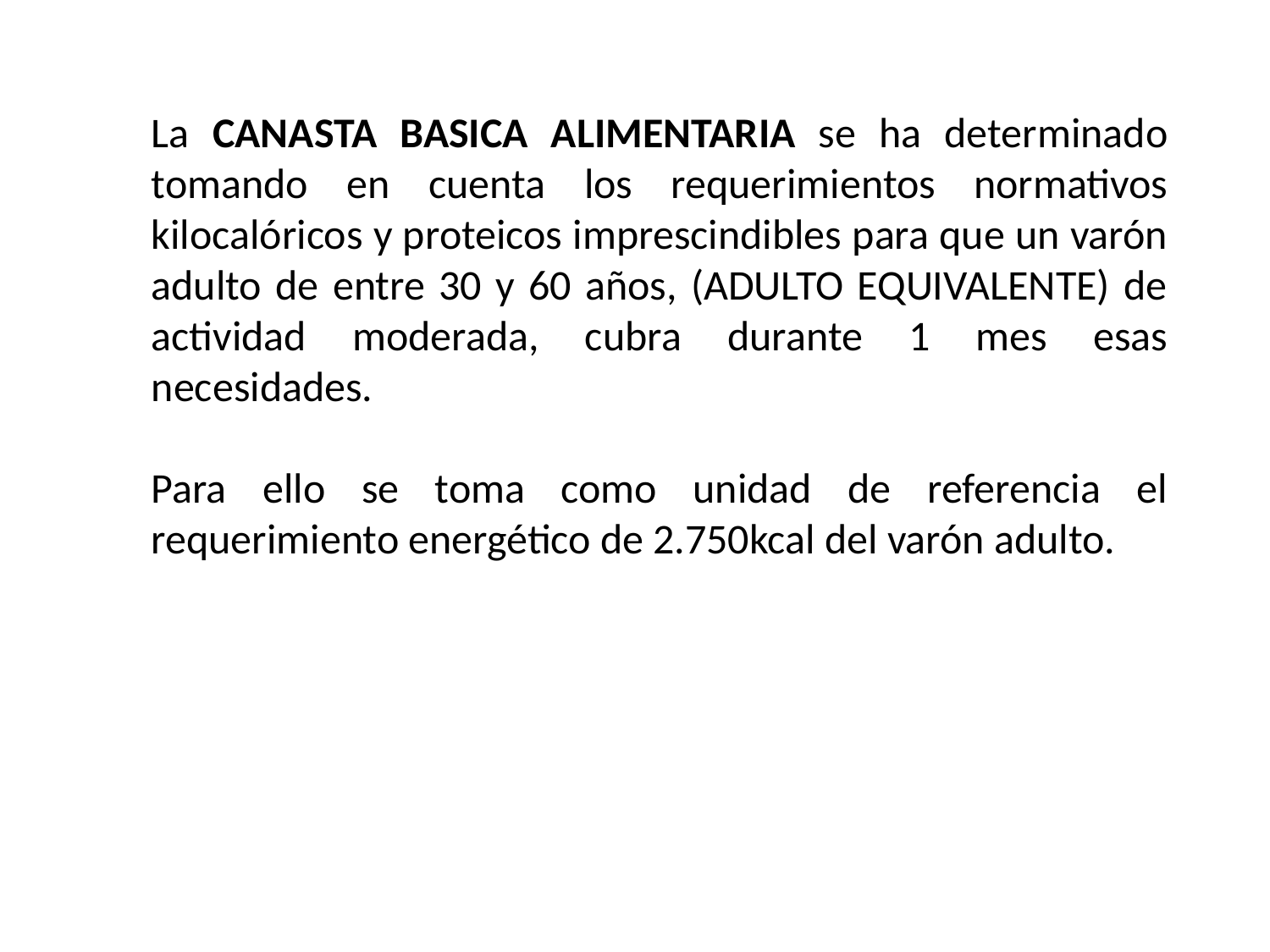

La CANASTA BASICA ALIMENTARIA se ha determinado tomando en cuenta los requerimientos normativos kilocalóricos y proteicos imprescindibles para que un varón adulto de entre 30 y 60 años, (ADULTO EQUIVALENTE) de actividad moderada, cubra durante 1 mes esas necesidades.

Para ello se toma como unidad de referencia el requerimiento energético de 2.750kcal del varón adulto.